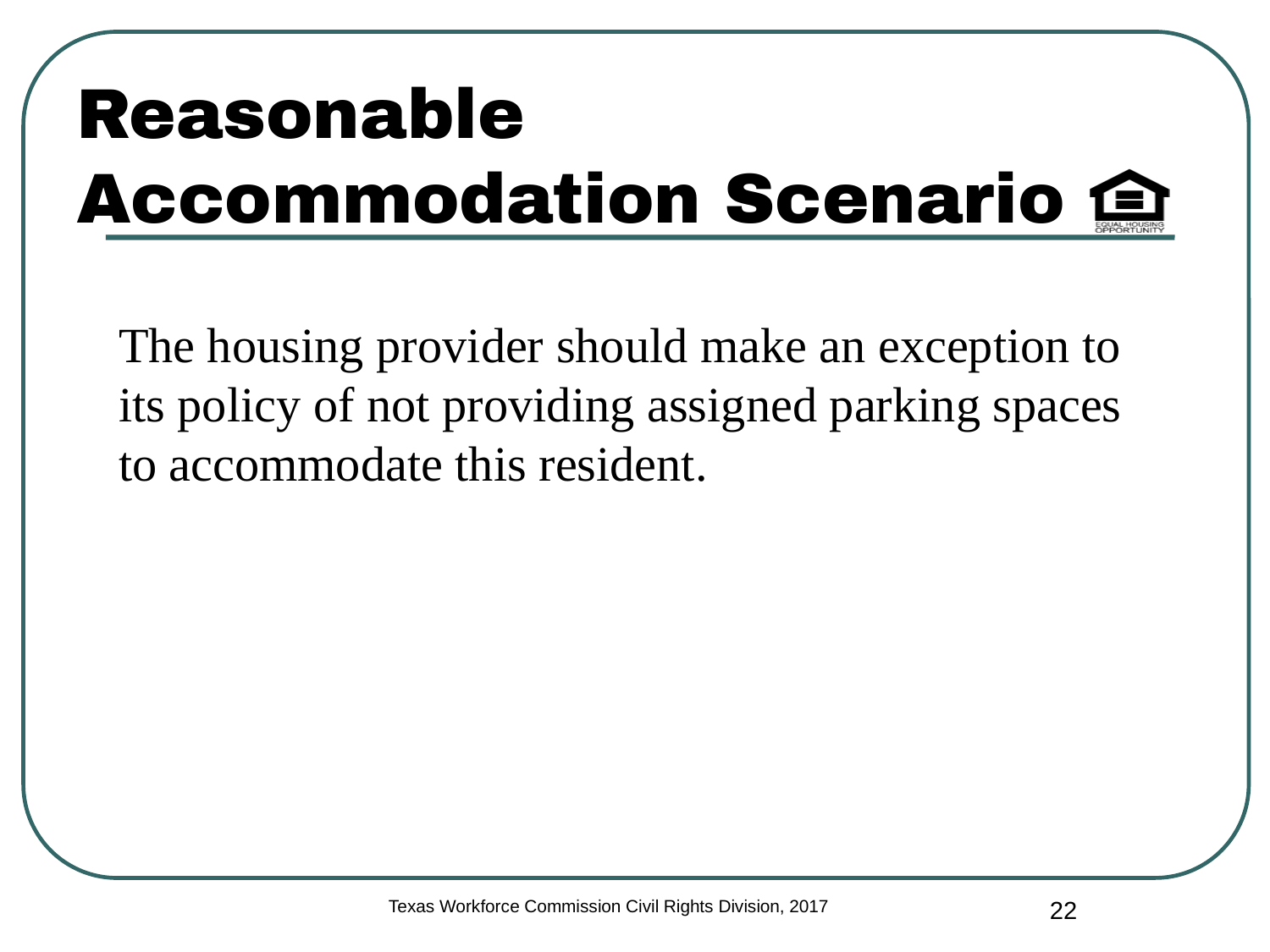

# Reasonable Accommodation Scenario
The housing provider should make an exception to its policy of not providing assigned parking spaces to accommodate this resident.
22
Texas Workforce Commission Civil Rights Division, 2017